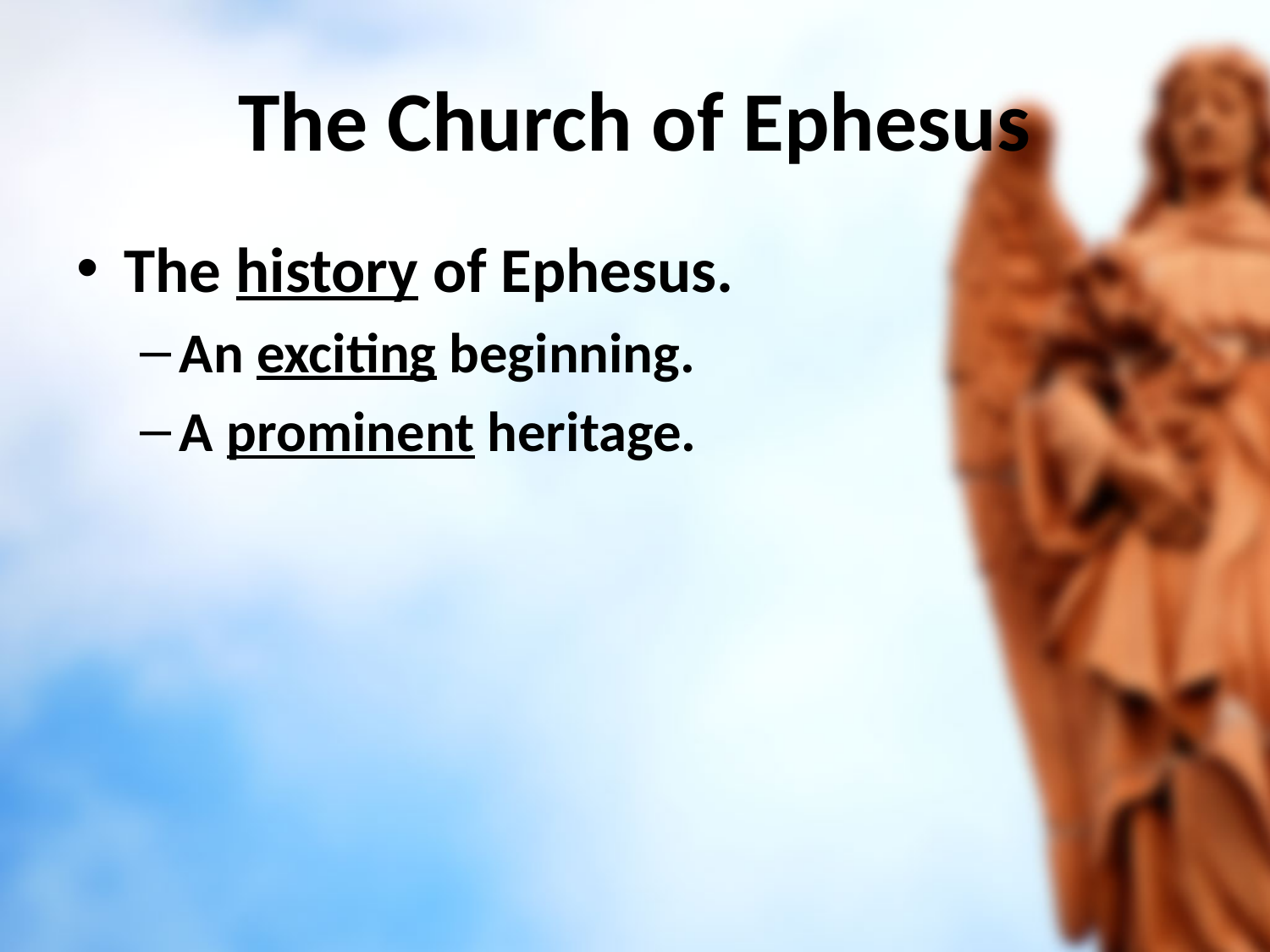

# The Church of Ephesus
The history of Ephesus.
An exciting beginning.
A prominent heritage.